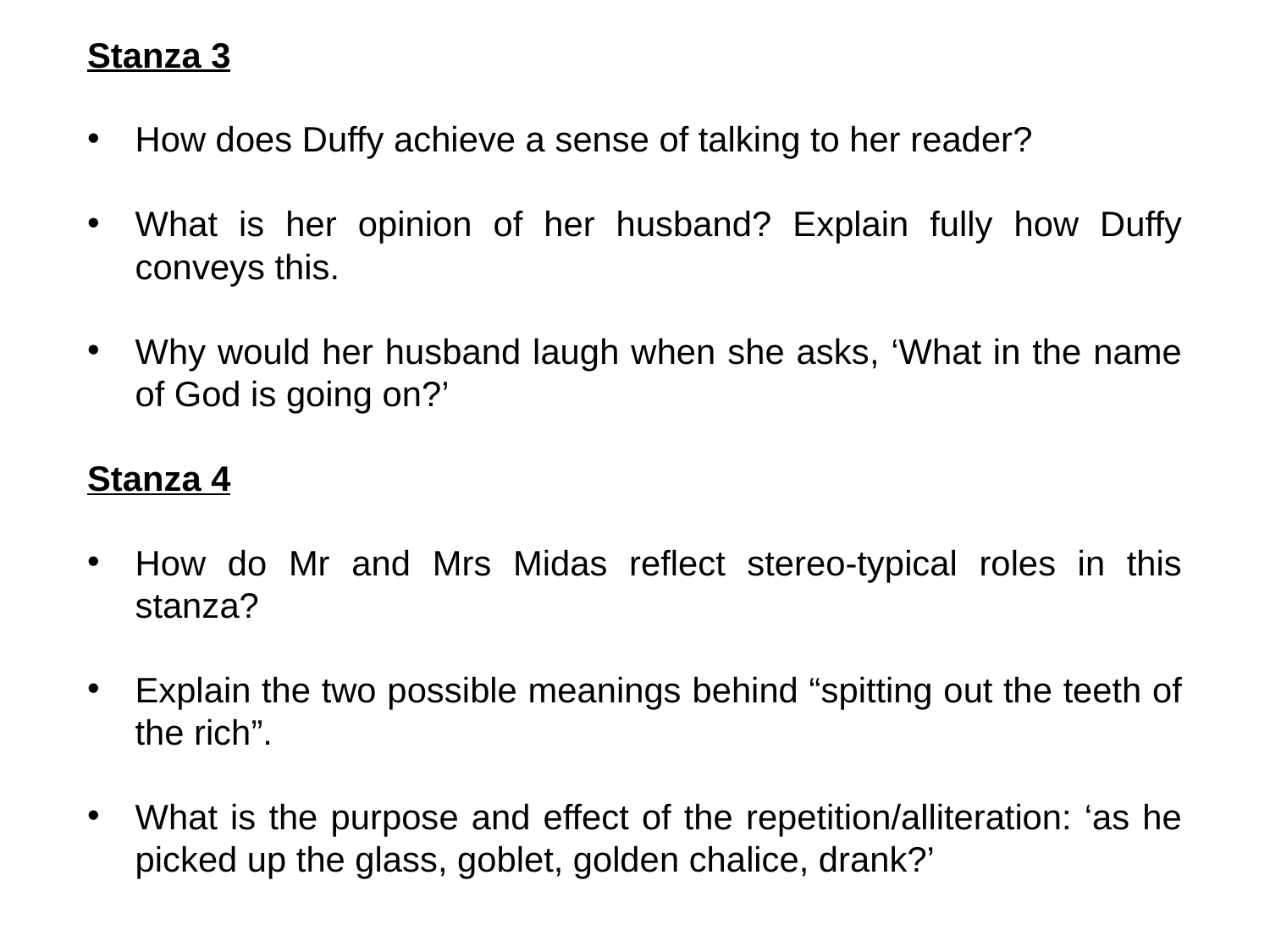

Stanza 3

How does Duffy achieve a sense of talking to her reader?

What is her opinion of her husband? Explain fully how Duffy conveys this.

Why would her husband laugh when she asks, ‘What in the name of God is going on?’

Stanza 4

How do Mr and Mrs Midas reflect stereo-typical roles in this stanza?

Explain the two possible meanings behind “spitting out the teeth of the rich”.

What is the purpose and effect of the repetition/alliteration: ‘as he picked up the glass, goblet, golden chalice, drank?’